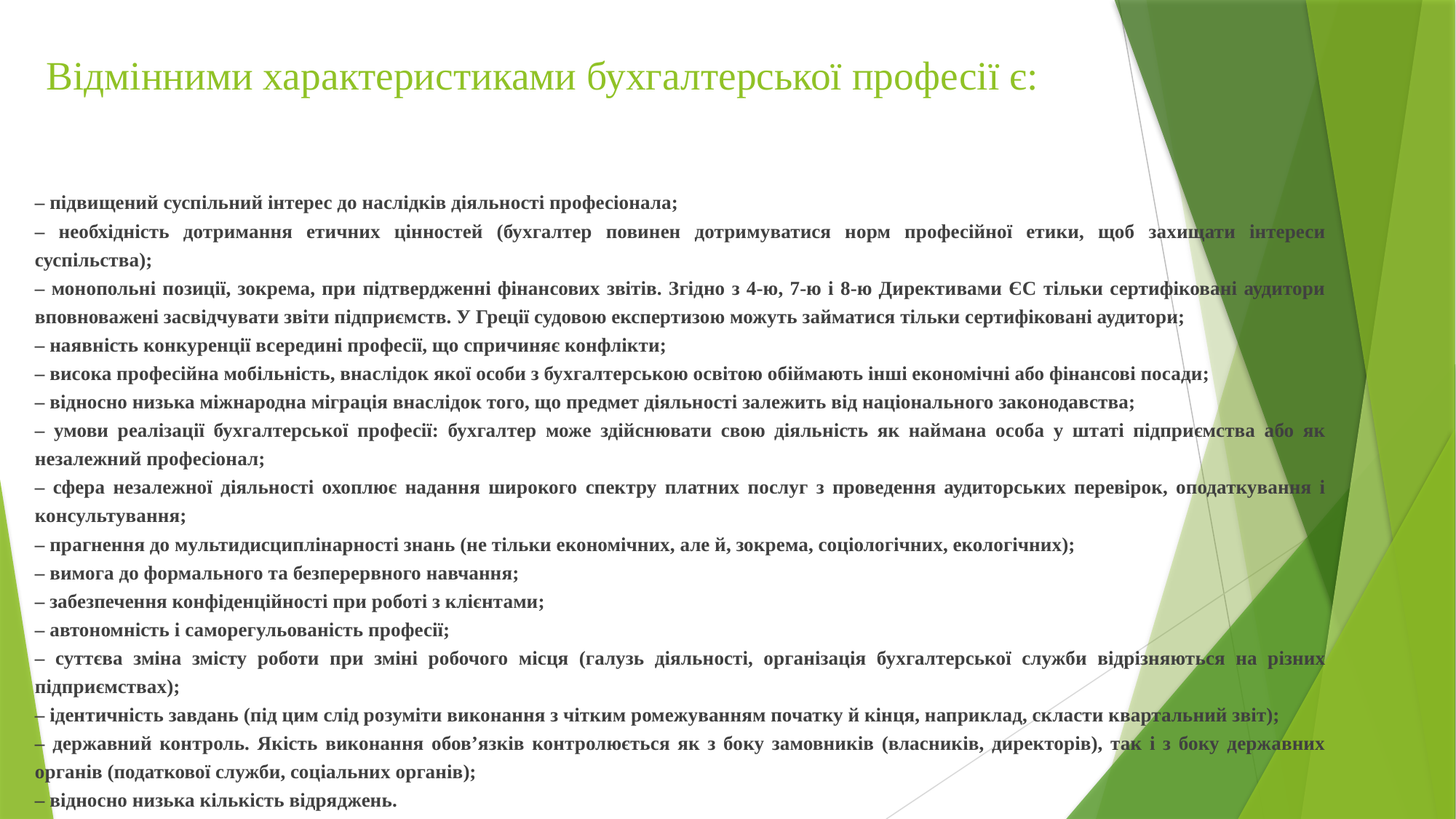

# Відмінними характеристиками бухгалтерської професії є:
– підвищений суспільний інтерес до наслідків діяльності професіонала;
– необхідність дотримання етичних цінностей (бухгалтер повинен дотримуватися норм професійної етики, щоб захищати інтереси суспільства);
– монопольні позиції, зокрема, при підтвердженні фінансових звітів. Згідно з 4-ю, 7-ю і 8-ю Директивами ЄС тільки сертифіковані аудитори вповноважені засвідчувати звіти підприємств. У Греції судовою експертизою можуть займатися тільки сертифіковані аудитори;
– наявність конкуренції всередині професії, що спричиняє конфлікти;
– висока професійна мобільність, внаслідок якої особи з бухгалтерською освітою обіймають інші економічні або фінансові посади;
– відносно низька міжнародна міграція внаслідок того, що предмет діяльності залежить від національного законодавства;
– умови реалізації бухгалтерської професії: бухгалтер може здійснювати свою діяльність як наймана особа у штаті підприємства або як незалежний професіонал;
– сфера незалежної діяльності охоплює надання широкого спектру платних послуг з проведення аудиторських перевірок, оподаткування і консультування;
– прагнення до мультидисциплінарності знань (не тільки економічних, але й, зокрема, соціологічних, екологічних);
– вимога до формального та безперервного навчання;
– забезпечення конфіденційності при роботі з клієнтами;
– автономність і саморегульованість професії;
– суттєва зміна змісту роботи при зміні робочого місця (галузь діяльності, організація бухгалтерської служби відрізняються на різних підприємствах);
– ідентичність завдань (під цим слід розуміти виконання з чітким ромежуванням початку й кінця, наприклад, скласти квартальний звіт);
– державний контроль. Якість виконання обов’язків контролюється як з боку замовників (власників, директорів), так і з боку державних органів (податкової служби, соціальних органів);
– відносно низька кількість відряджень.